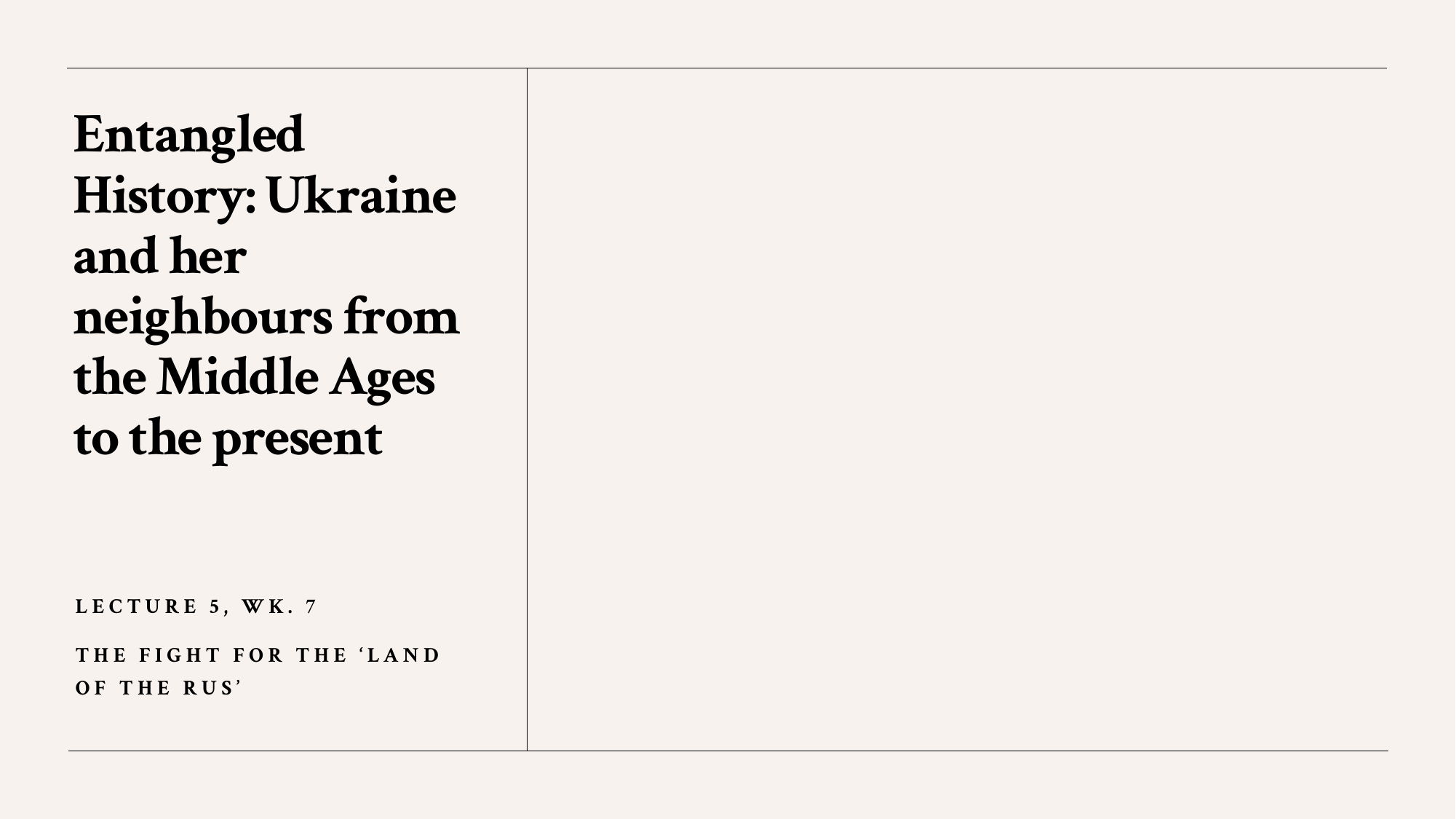

# Entangled History: Ukraine and her neighbours from the Middle Ages to the present
Lecture 5, wk. 7
The Fight for the ‘land of the Rus’